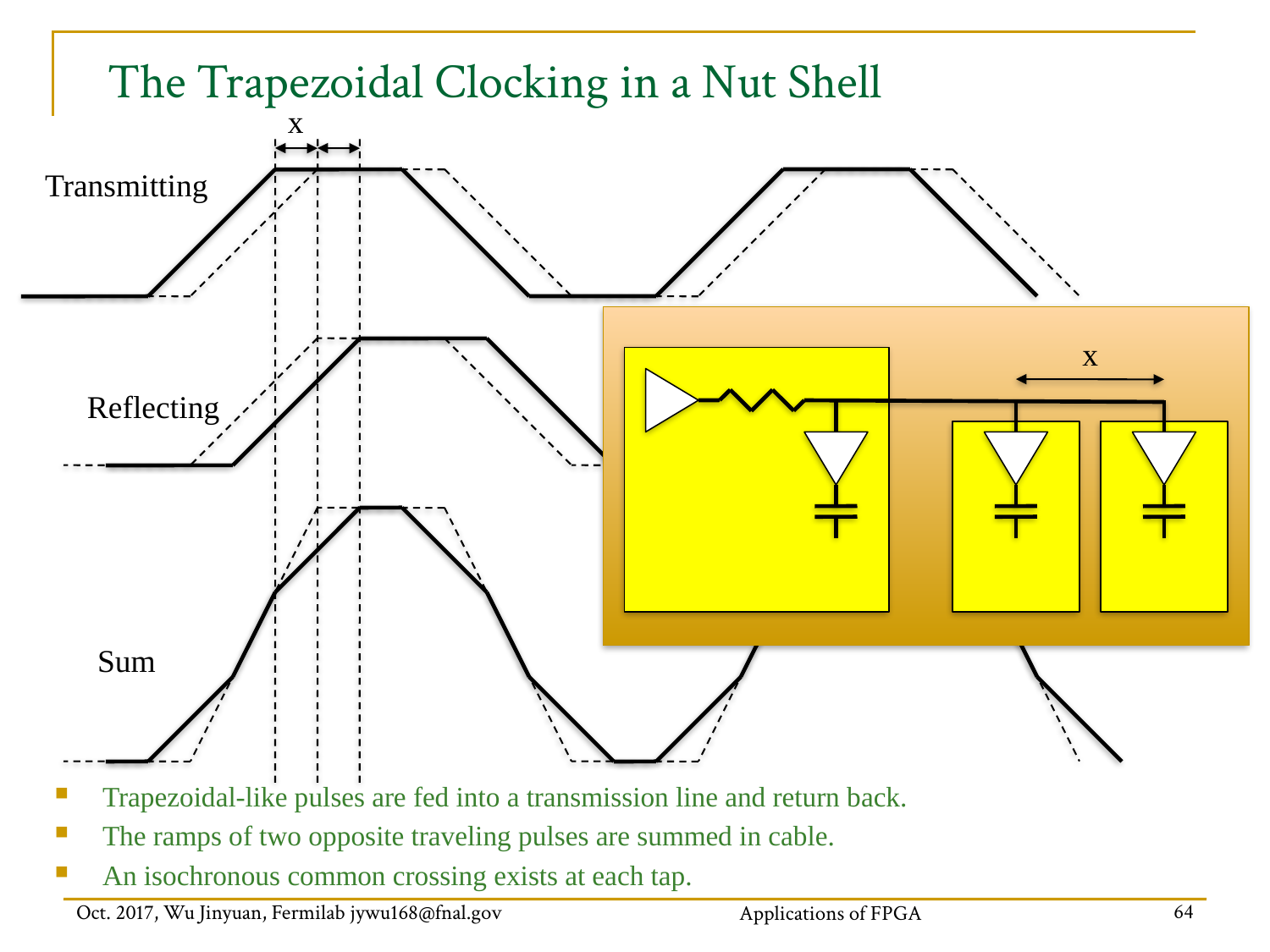

# The Trapezoidal Clocking in a Nut Shell
x
Transmitting
Reflecting
Sum

x

Trapezoidal-like pulses are fed into a transmission line and return back.
The ramps of two opposite traveling pulses are summed in cable.
An isochronous common crossing exists at each tap.
Applications of FPGA
Oct. 2017, Wu Jinyuan, Fermilab jywu168@fnal.gov
64